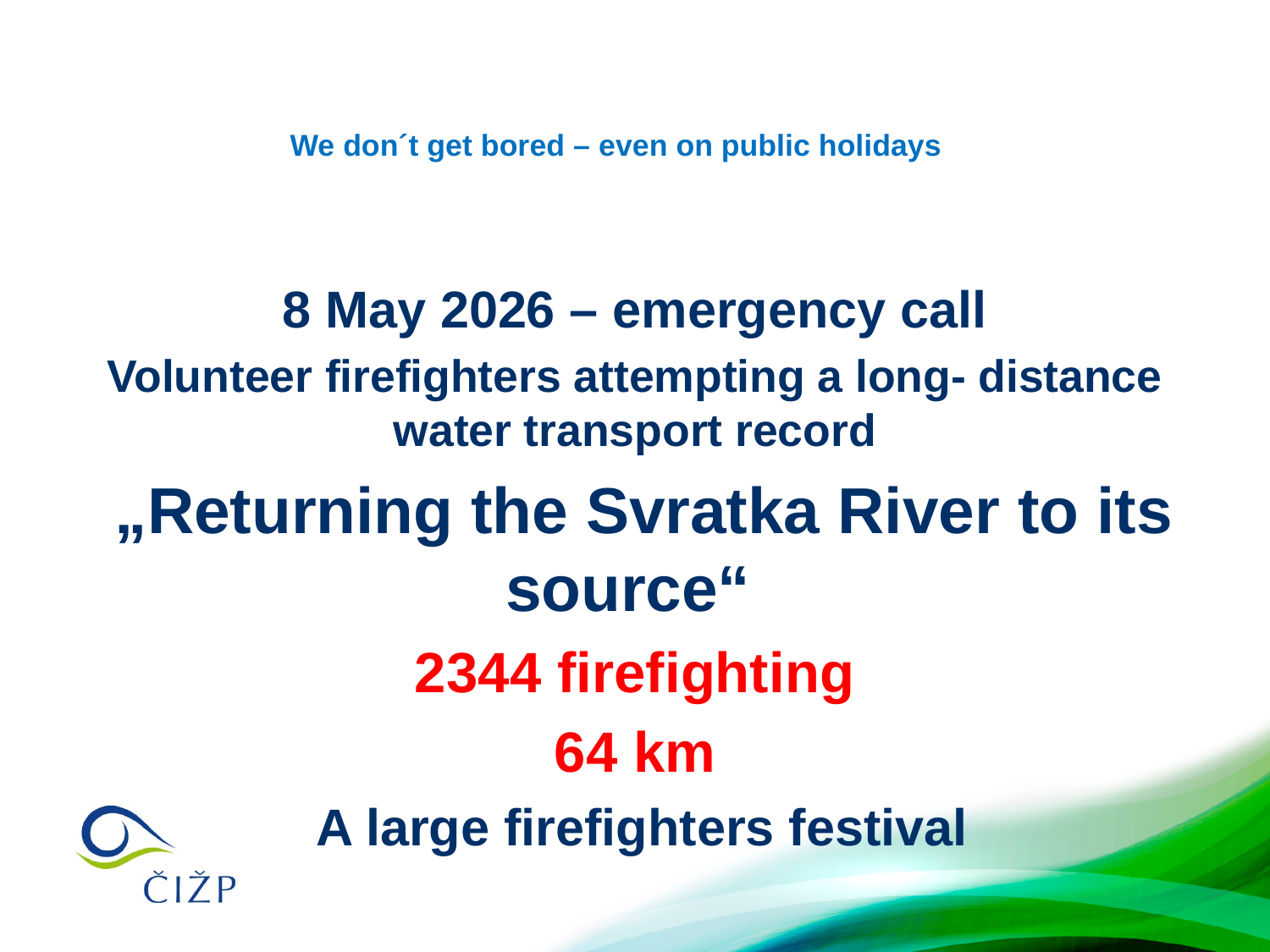

# We don´t get bored – even on public holidays

8 May 2026 – emergency call
Volunteer firefighters attempting a long- distance water transport record
 „Returning the Svratka River to its source“
2344 firefighting
64 km
 A large firefighters festival